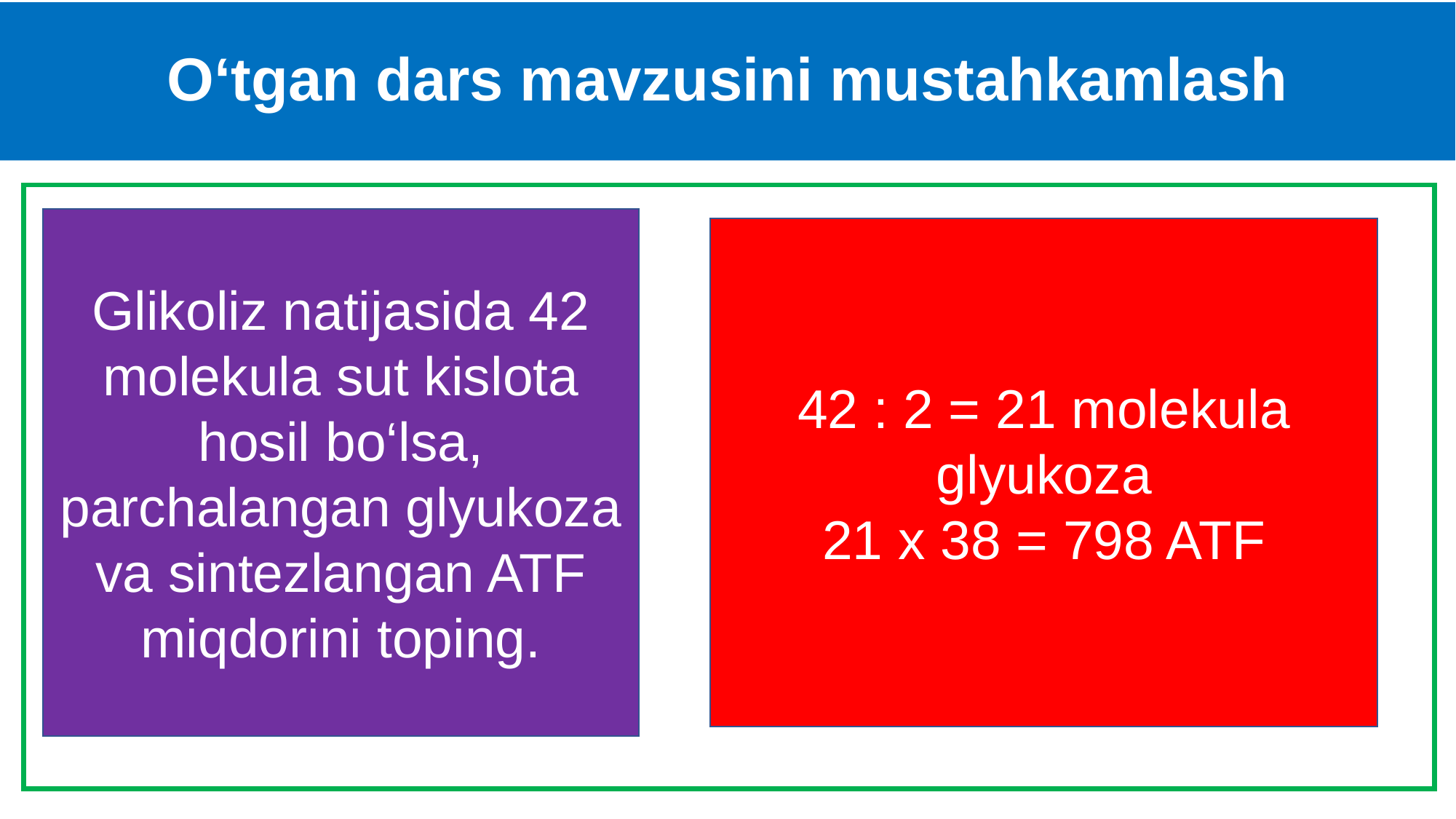

# O‘tgan dars mavzusini mustahkamlash

Glikoliz natijasida 42 molekula sut kislota hosil bo‘lsa, parchalangan glyukoza va sintezlangan ATF miqdorini toping.
42 : 2 = 21 molekula glyukoza
21 x 38 = 798 ATF